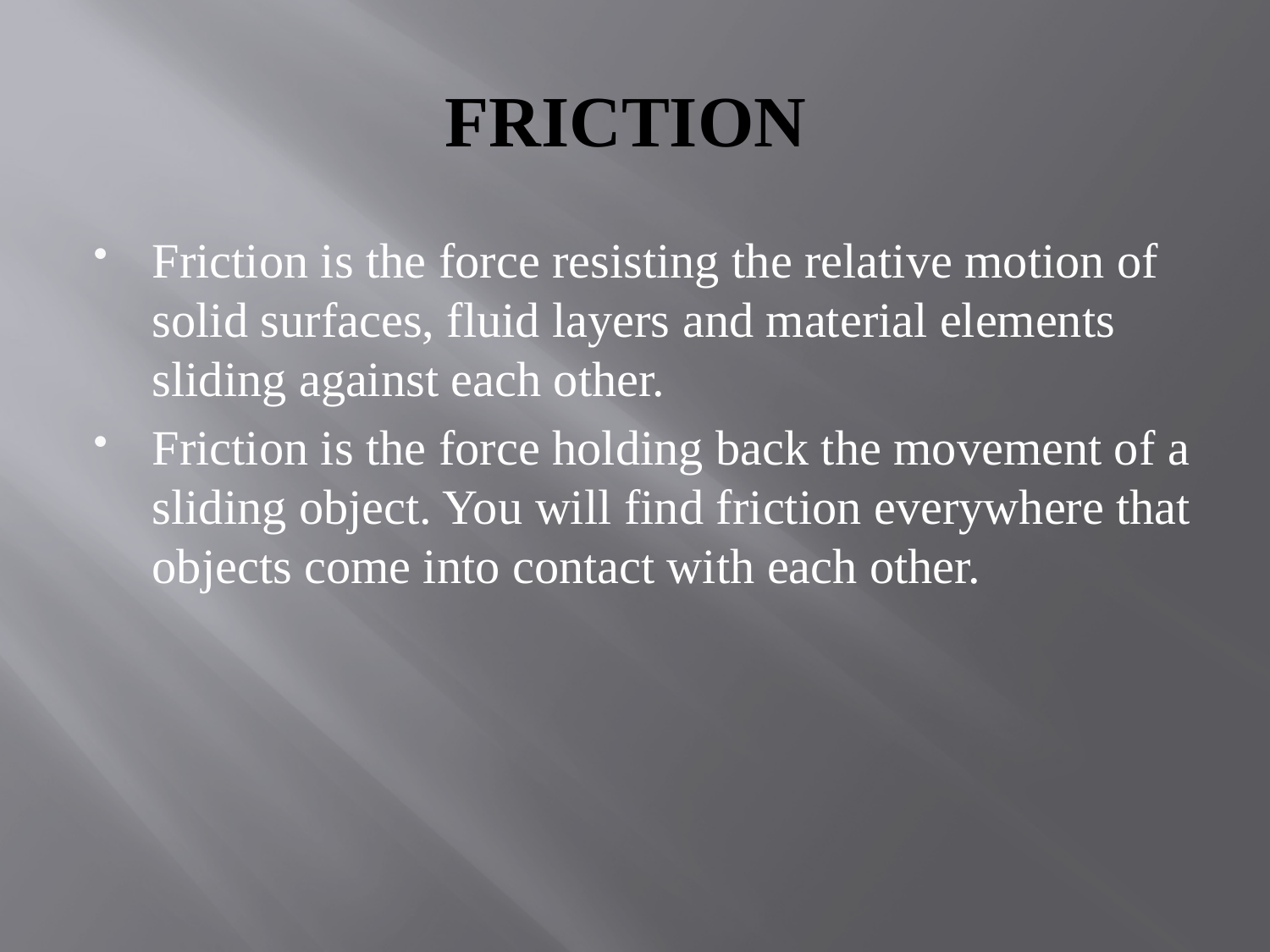

# FRICTION
Friction is the force resisting the relative motion of solid surfaces, fluid layers and material elements sliding against each other.
Friction is the force holding back the movement of a sliding object. You will find friction everywhere that objects come into contact with each other.